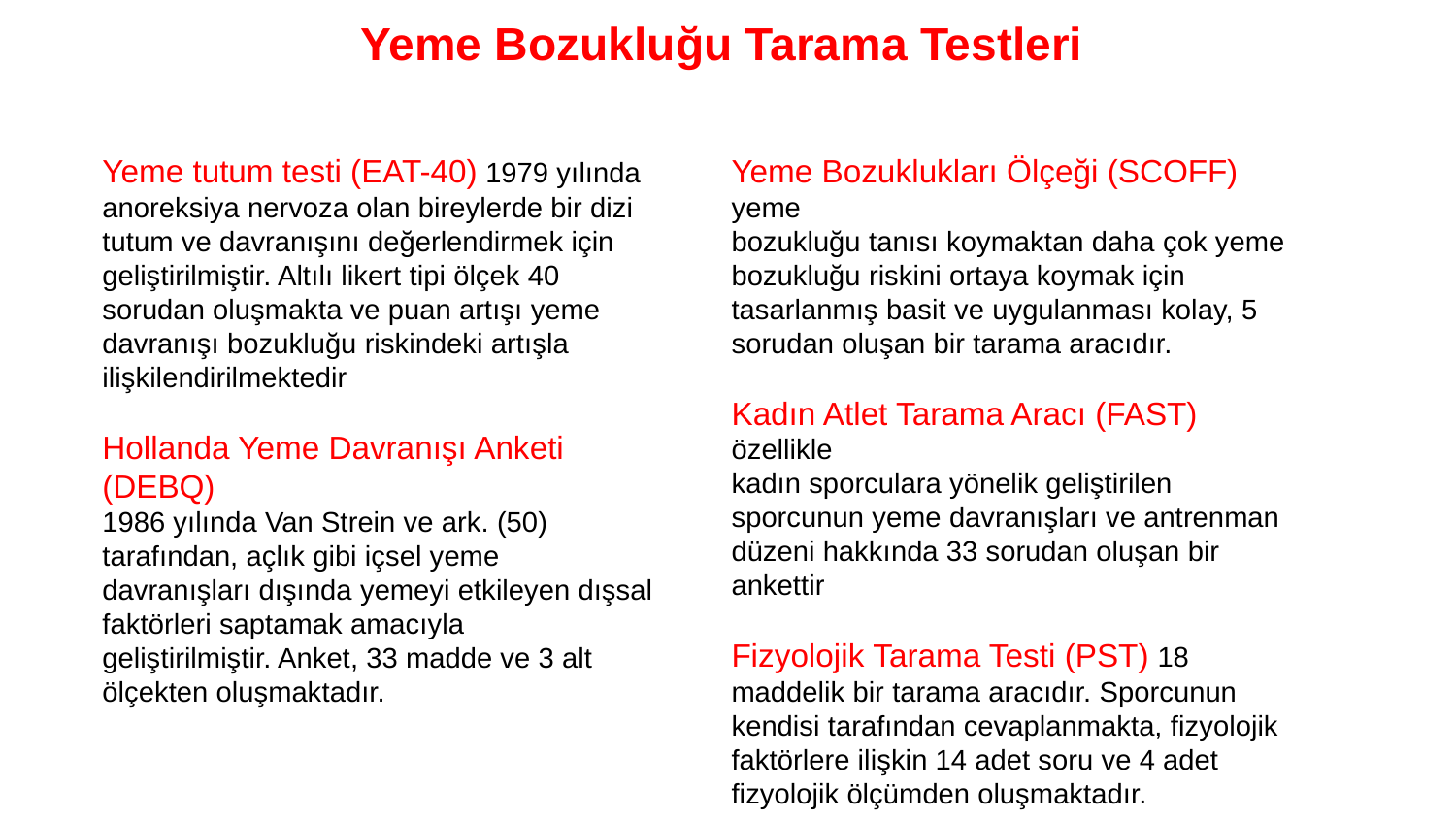

Yeme Bozukluğu Tarama Testleri
Yeme tutum testi (EAT-40) 1979 yılında
anoreksiya nervoza olan bireylerde bir dizi
tutum ve davranışını değerlendirmek için
geliştirilmiştir. Altılı likert tipi ölçek 40
sorudan oluşmakta ve puan artışı yeme
davranışı bozukluğu riskindeki artışla
ilişkilendirilmektedir

Hollanda Yeme Davranışı Anketi (DEBQ)
1986 yılında Van Strein ve ark. (50)
tarafından, açlık gibi içsel yeme
davranışları dışında yemeyi etkileyen dışsal
faktörleri saptamak amacıyla
geliştirilmiştir. Anket, 33 madde ve 3 alt
ölçekten oluşmaktadır.
Yeme Bozuklukları Ölçeği (SCOFF) yeme
bozukluğu tanısı koymaktan daha çok yeme
bozukluğu riskini ortaya koymak için
tasarlanmış basit ve uygulanması kolay, 5
sorudan oluşan bir tarama aracıdır.

Kadın Atlet Tarama Aracı (FAST) özellikle
kadın sporculara yönelik geliştirilen
sporcunun yeme davranışları ve antrenman
düzeni hakkında 33 sorudan oluşan bir
ankettir

Fizyolojik Tarama Testi (PST) 18 maddelik bir tarama aracıdır. Sporcunun kendisi tarafından cevaplanmakta, fizyolojik faktörlere ilişkin 14 adet soru ve 4 adet fizyolojik ölçümden oluşmaktadır.